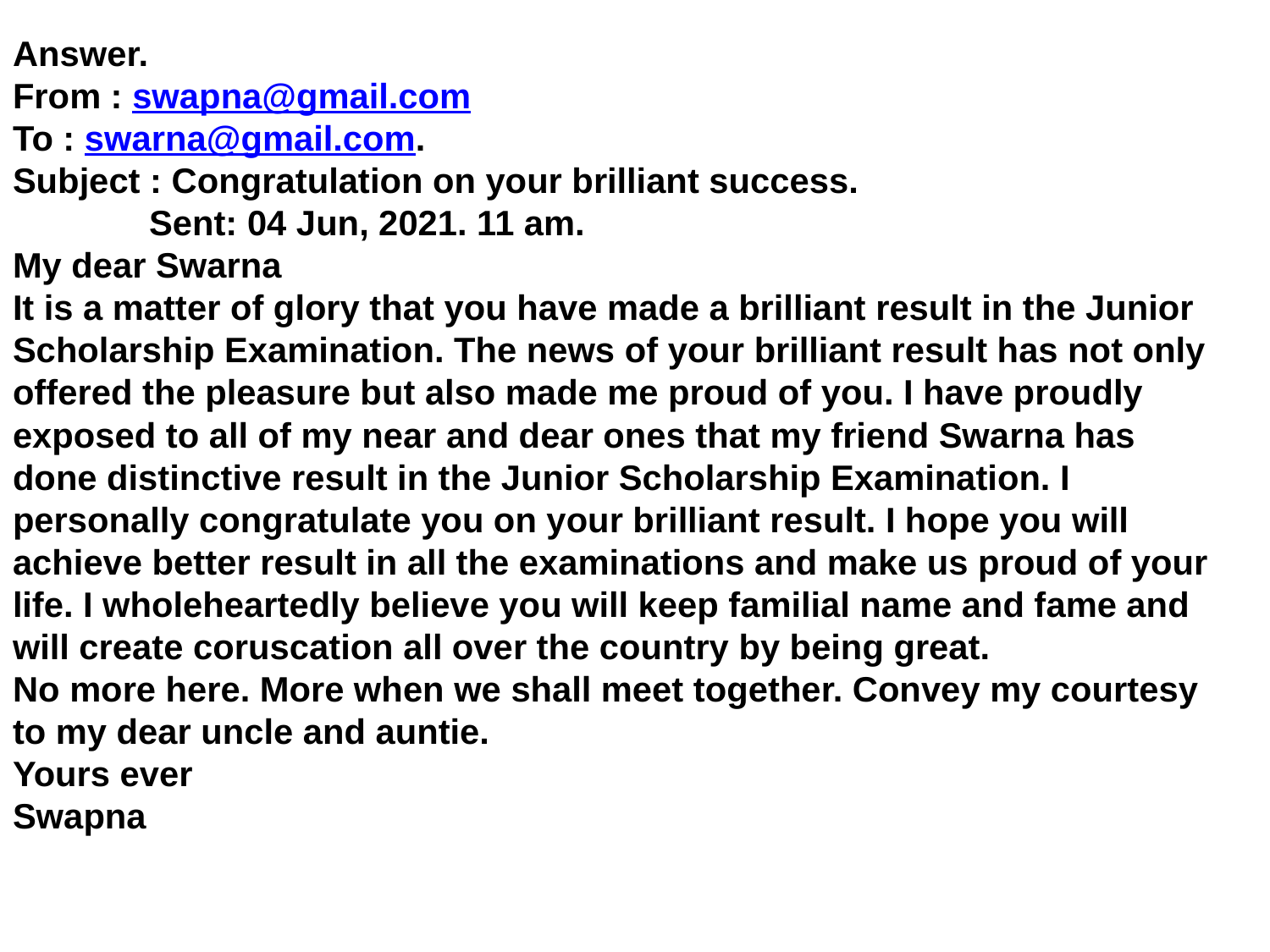

Answer.
From : swapna@gmail.com
To : swarna@gmail.com.
Subject : Congratulation on your brilliant success.
              Sent: 04 Jun, 2021. 11 am.
My dear Swarna
It is a matter of glory that you have made a brilliant result in the Junior Scholarship Examination. The news of your brilliant result has not only offered the pleasure but also made me proud of you. I have proudly exposed to all of my near and dear ones that my friend Swarna has done distinctive result in the Junior Scholarship Examination. I personally congratulate you on your brilliant result. I hope you will achieve better result in all the examinations and make us proud of your life. I wholeheartedly believe you will keep familial name and fame and will create coruscation all over the country by being great.
No more here. More when we shall meet together. Convey my courtesy to my dear uncle and auntie.
Yours ever
Swapna